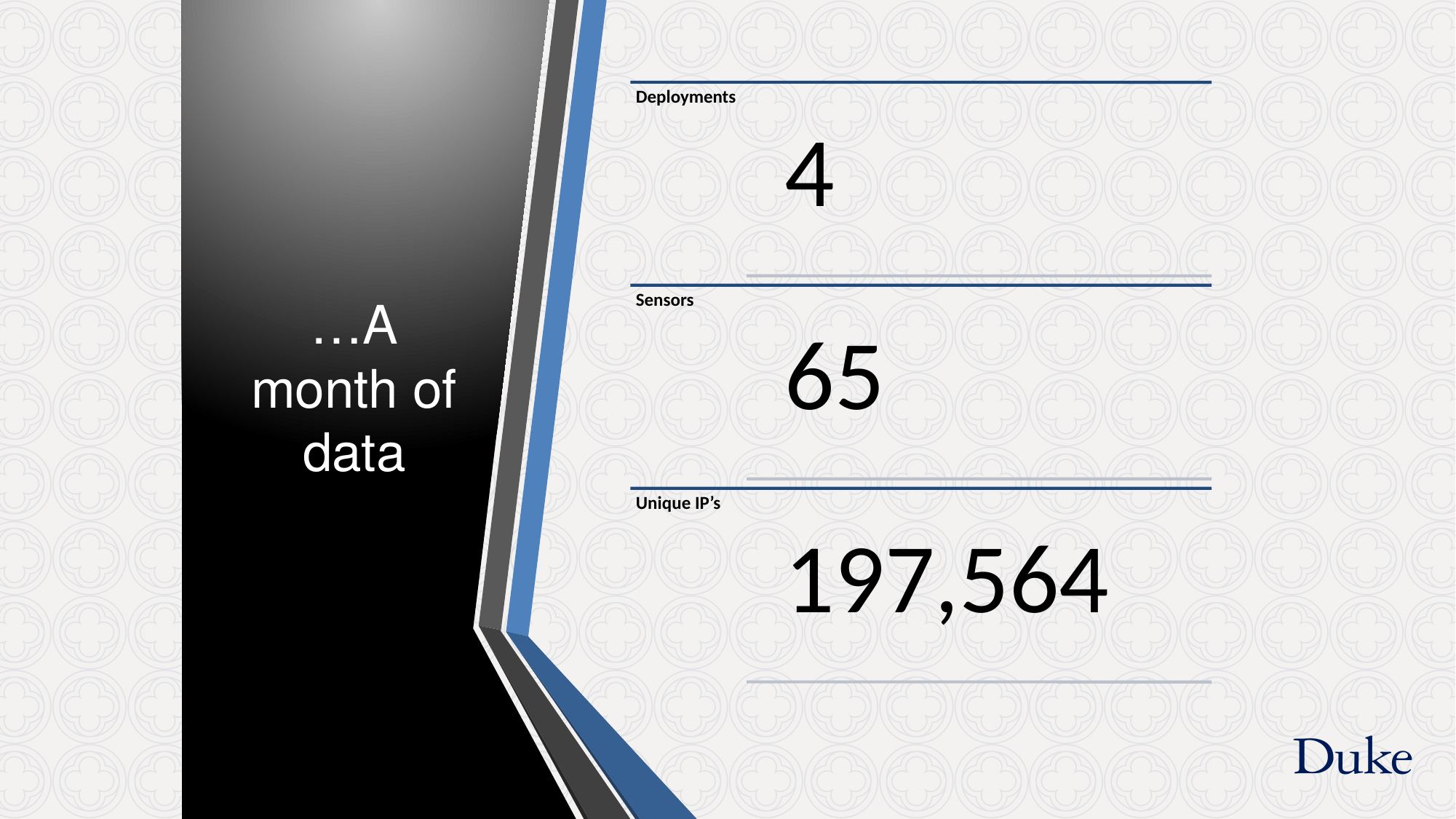

# …A month of data
Deployments
4
Sensors
65
Unique IP’s
197,564